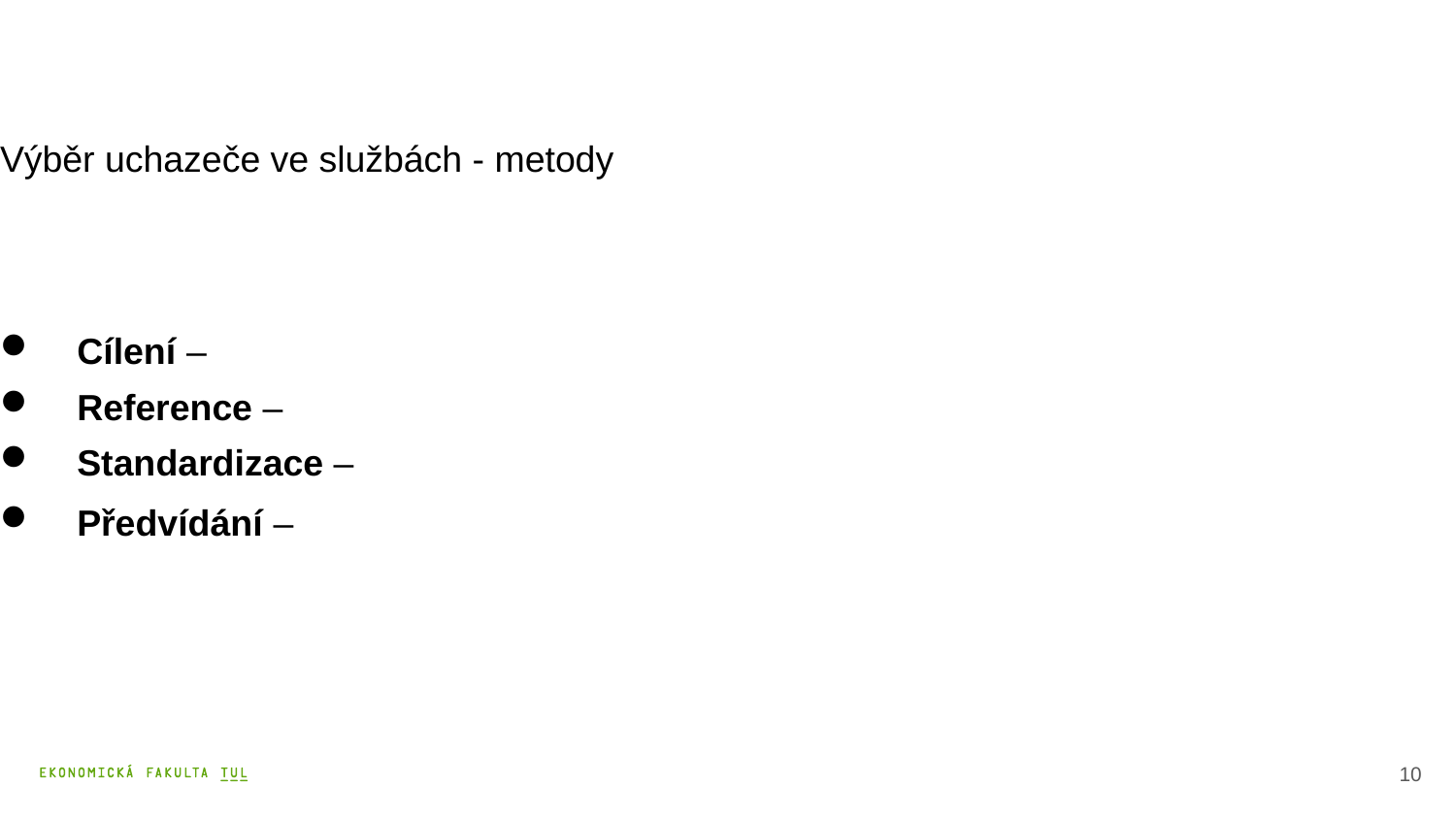

Výběr uchazeče ve službách - metody

    Cílení –
    Reference –
    Standardizace –
    Předvídání –
10